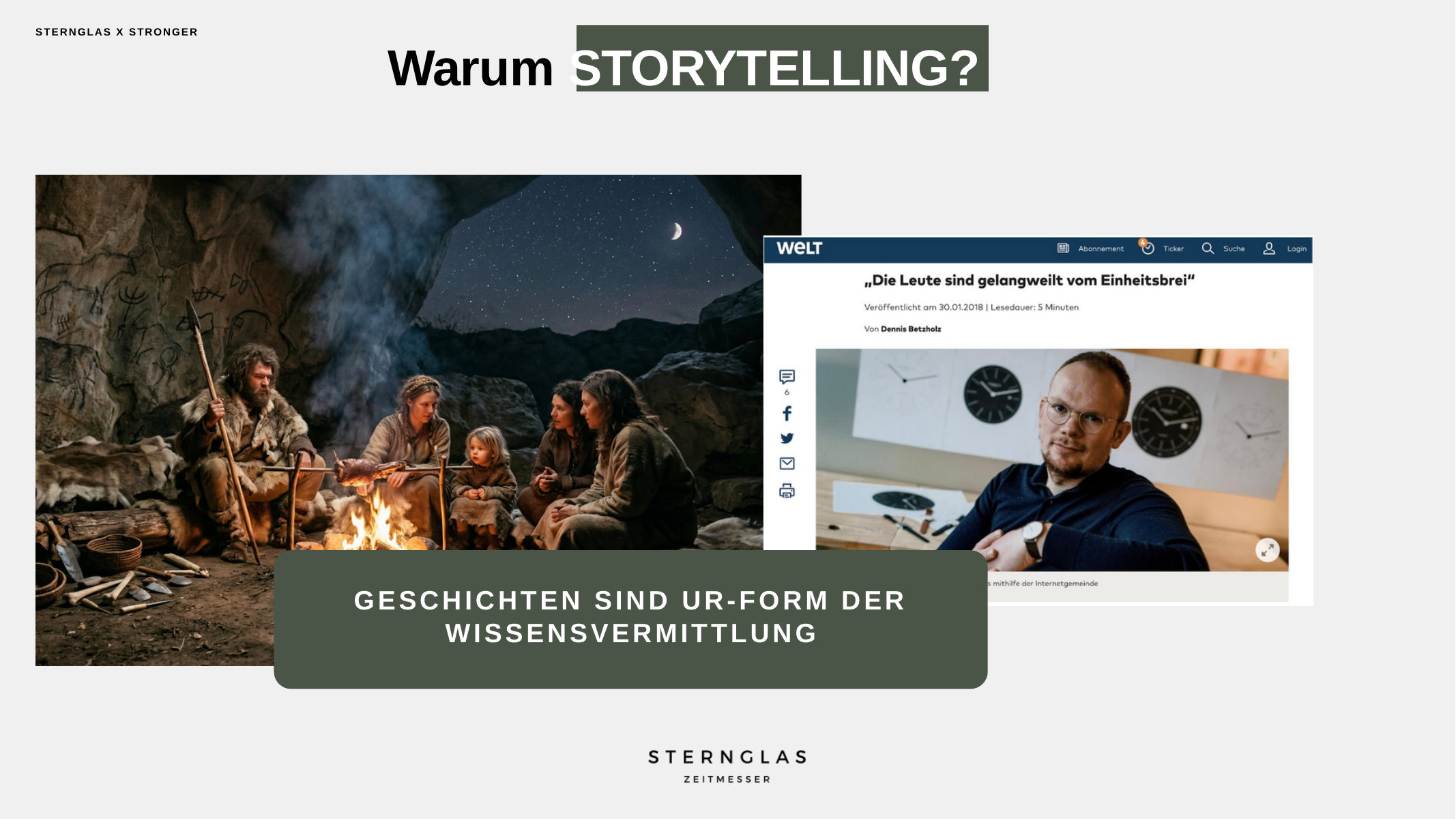

STERNGLAS X STRONGER

Warum STORYTELLING?

GESCHICHTEN SIND UR-FORM DER WISSENSVERMITTLUNG